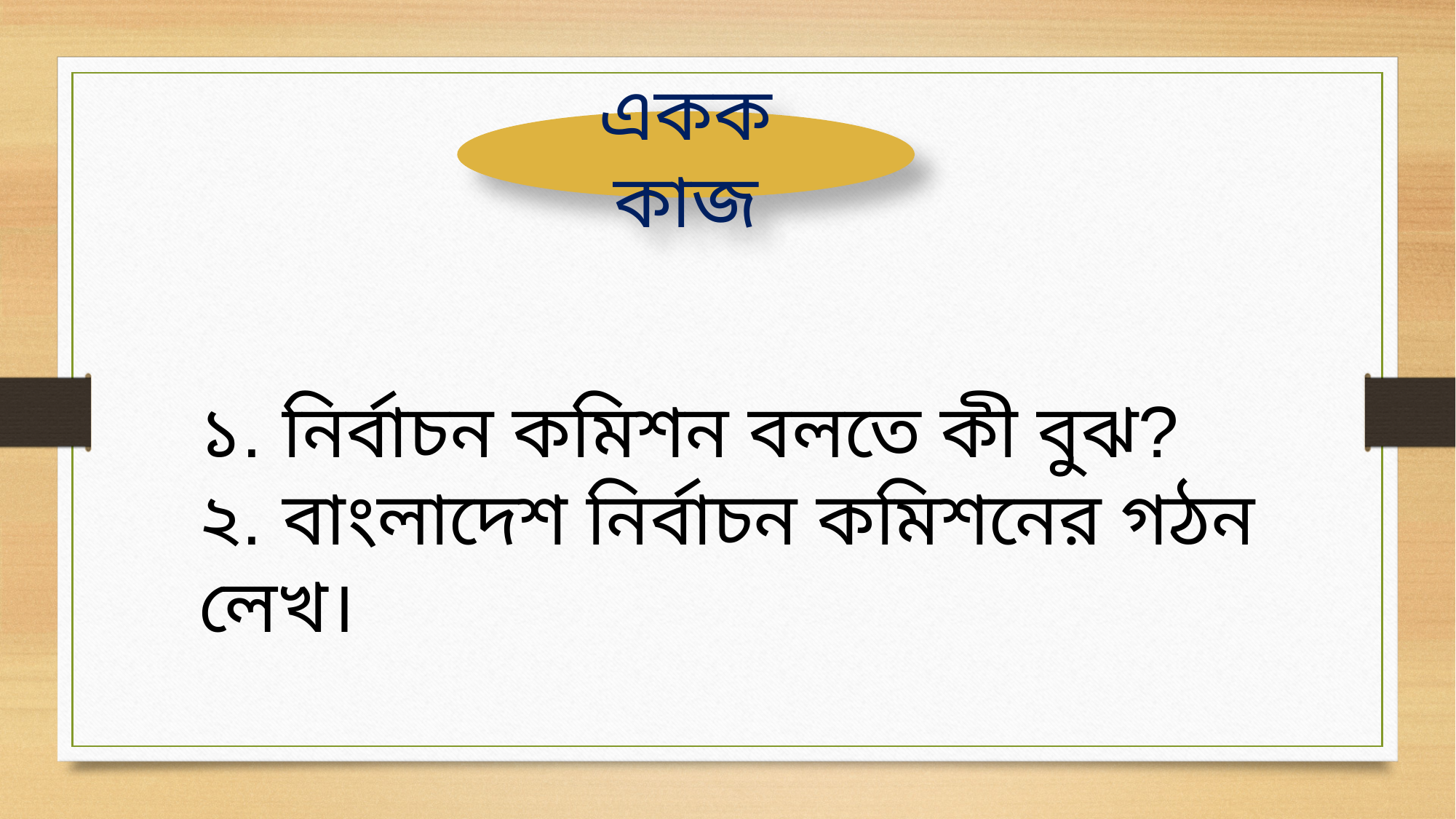

একক কাজ
১. নির্বাচন কমিশন বলতে কী বুঝ?
২. বাংলাদেশ নির্বাচন কমিশনের গঠন লেখ।